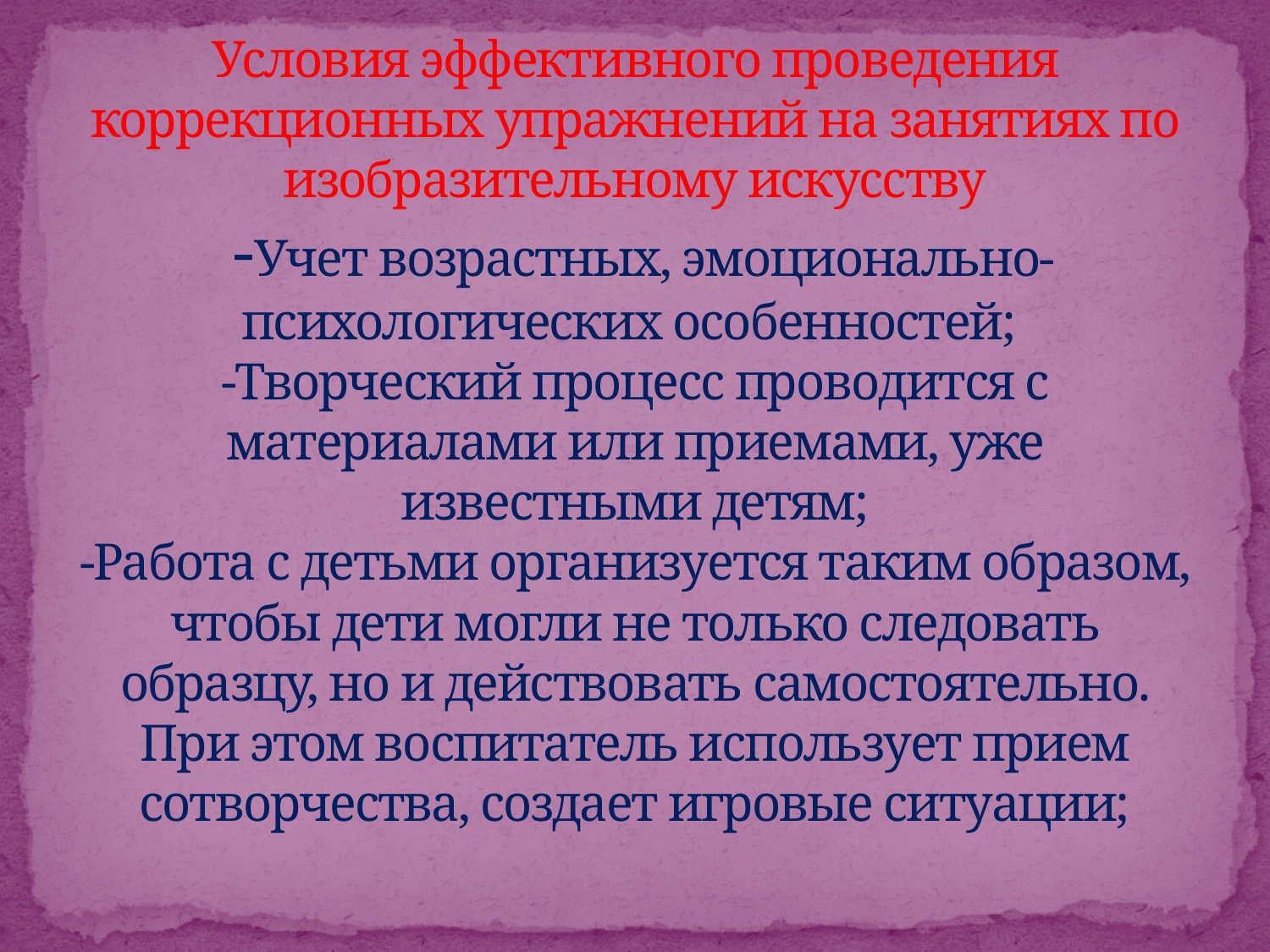

# Условия эффективного проведения коррекционных упражнений на занятиях по изобразительному искусству -Учет возрастных, эмоционально-психологических особенностей; -Творческий процесс проводится с материалами или приемами, уже известными детям; -Работа с детьми организуется таким образом, чтобы дети могли не только следовать образцу, но и действовать самостоятельно. При этом воспитатель использует прием сотворчества, создает игровые ситуации;